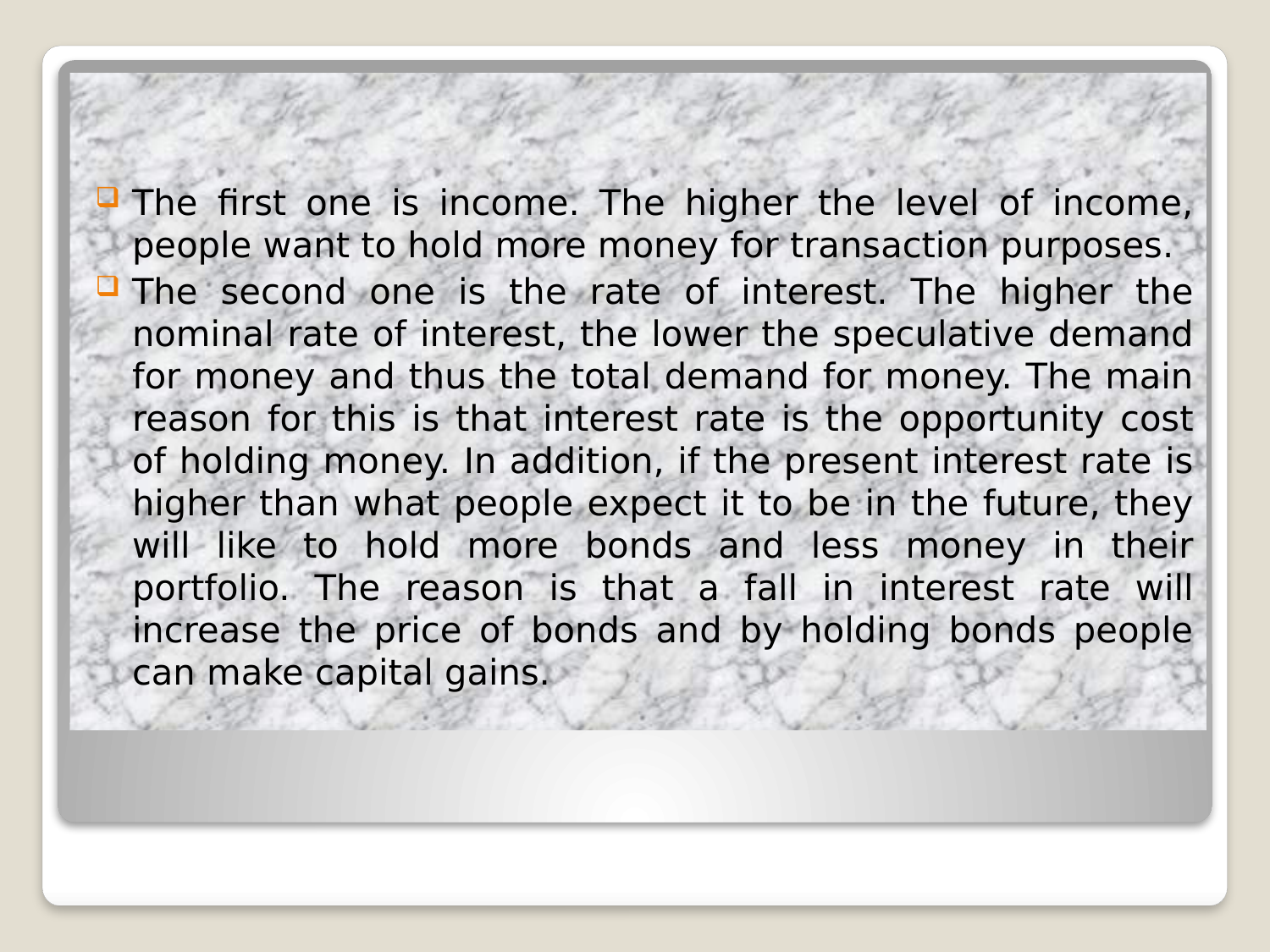

The first one is income. The higher the level of income, people want to hold more money for transaction purposes.
The second one is the rate of interest. The higher the nominal rate of interest, the lower the speculative demand for money and thus the total demand for money. The main reason for this is that interest rate is the opportunity cost of holding money. In addition, if the present interest rate is higher than what people expect it to be in the future, they will like to hold more bonds and less money in their portfolio. The reason is that a fall in interest rate will increase the price of bonds and by holding bonds people can make capital gains.